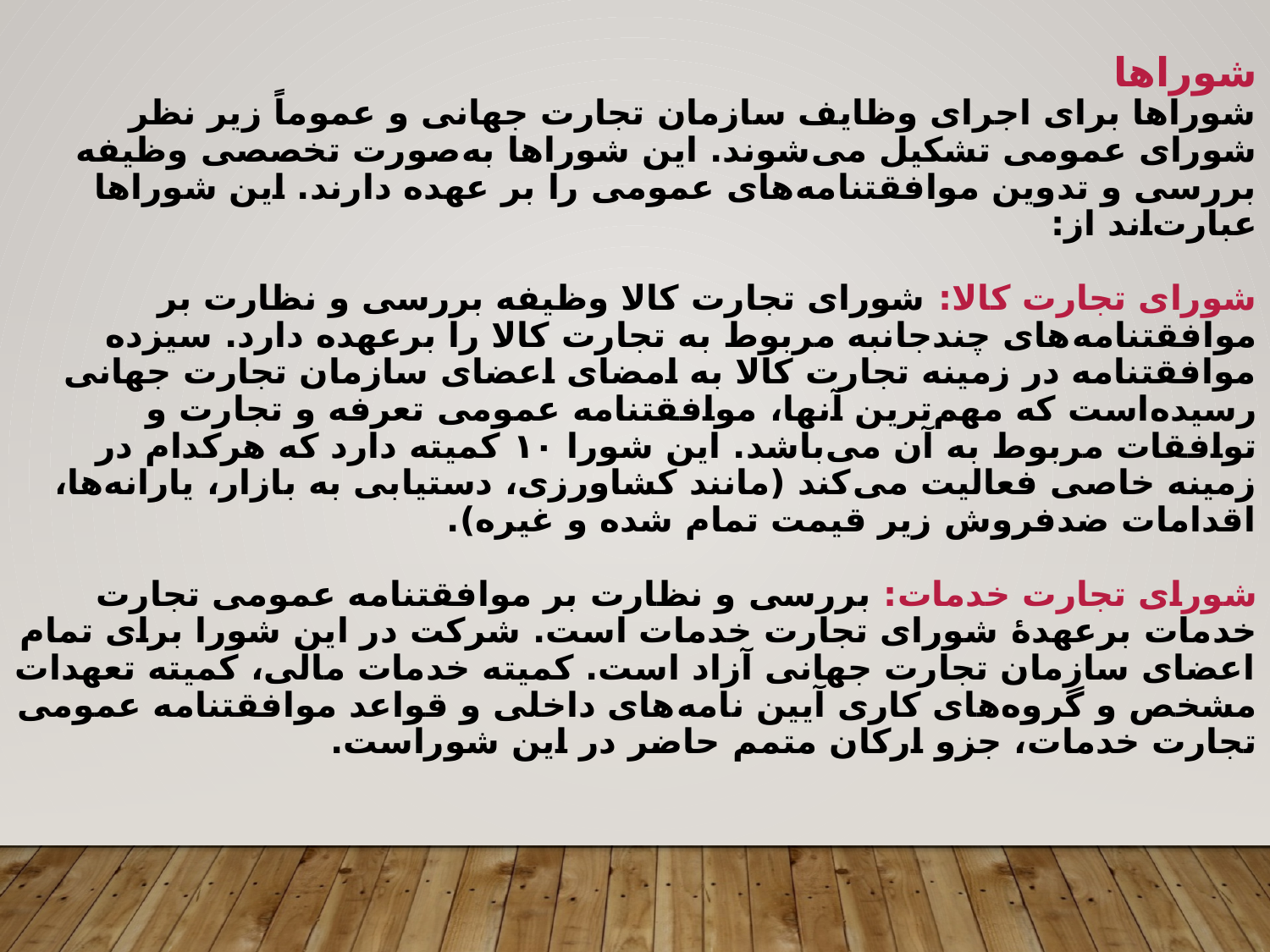

شوراها
شوراها برای اجرای وظایف سازمان تجارت جهانی و عموماً زیر نظر شورای عمومی تشکیل می‌شوند. این شوراها به‌صورت تخصصی وظیفه بررسی و تدوین موافقتنامه‌های عمومی را بر عهده دارند. این شوراها عبارت‌اند از:
شورای تجارت کالا: شورای تجارت کالا وظیفه بررسی و نظارت بر موافقتنامه‌های چندجانبه مربوط به تجارت کالا را برعهده دارد. سیزده موافقتنامه در زمینه تجارت کالا به امضای اعضای سازمان تجارت جهانی رسیده‌است که مهم‌ترین آنها، موافقتنامه عمومی تعرفه و تجارت و توافقات مربوط به آن می‌باشد. این شورا ۱۰ کمیته دارد که هرکدام در زمینه خاصی فعالیت می‌کند (مانند کشاورزی، دستیابی به بازار، یارانه‌ها، اقدامات ضدفروش زیر قیمت تمام شده و غیره).
شورای تجارت خدمات: بررسی و نظارت بر موافقتنامه عمومی تجارت خدمات برعهدهٔ شورای تجارت خدمات است. شرکت در این شورا برای تمام اعضای سازمان تجارت جهانی آزاد است. کمیته خدمات مالی، کمیته تعهدات مشخص و گروه‌های کاری آیین نامه‌های داخلی و قواعد موافقتنامه عمومی تجارت خدمات، جزو ارکان متمم حاضر در این شوراست.